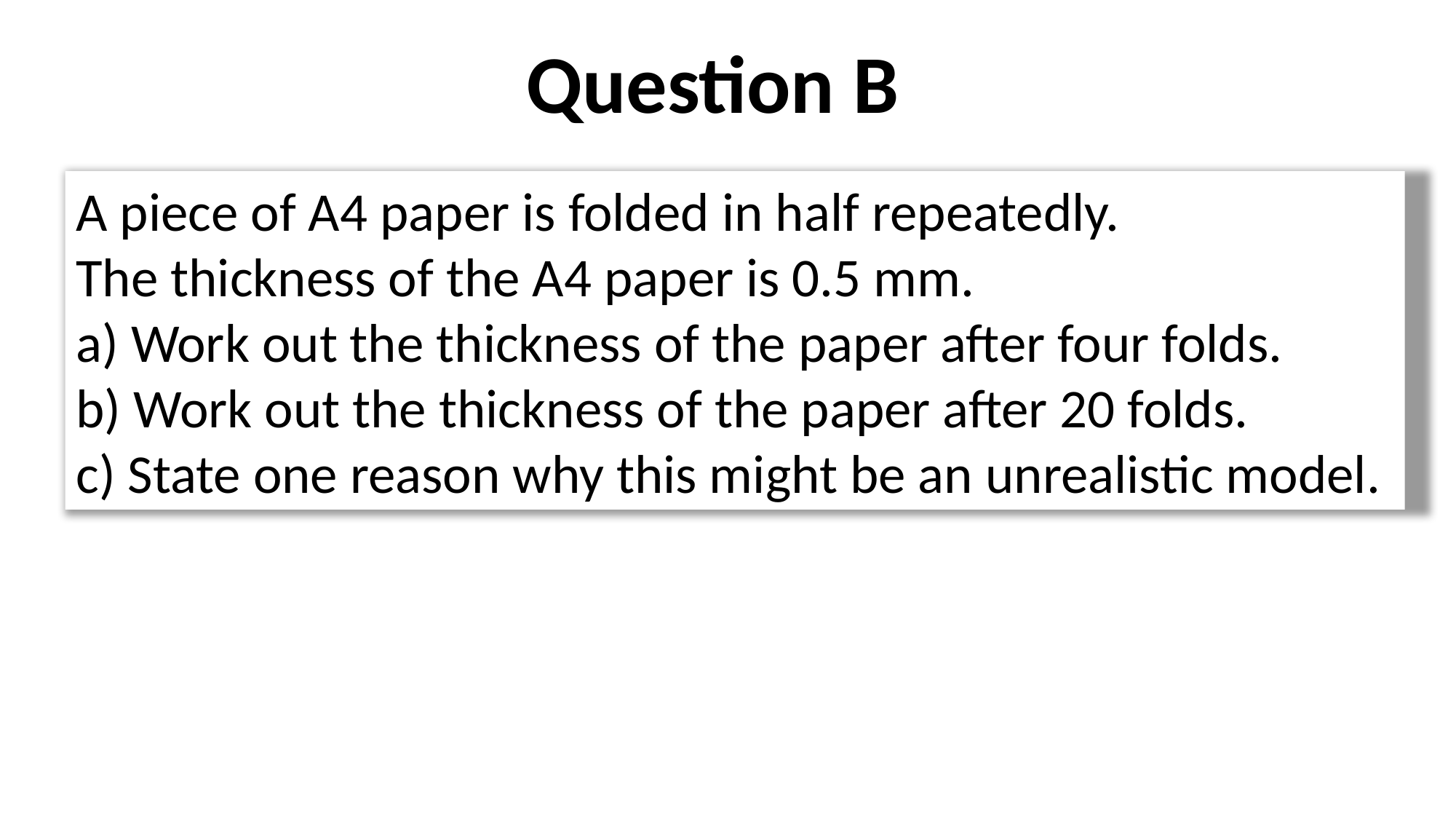

Question B
A piece of A4 paper is folded in half repeatedly.
The thickness of the A4 paper is 0.5 mm.
a) Work out the thickness of the paper after four folds.
b) Work out the thickness of the paper after 20 folds.
c) State one reason why this might be an unrealistic model.